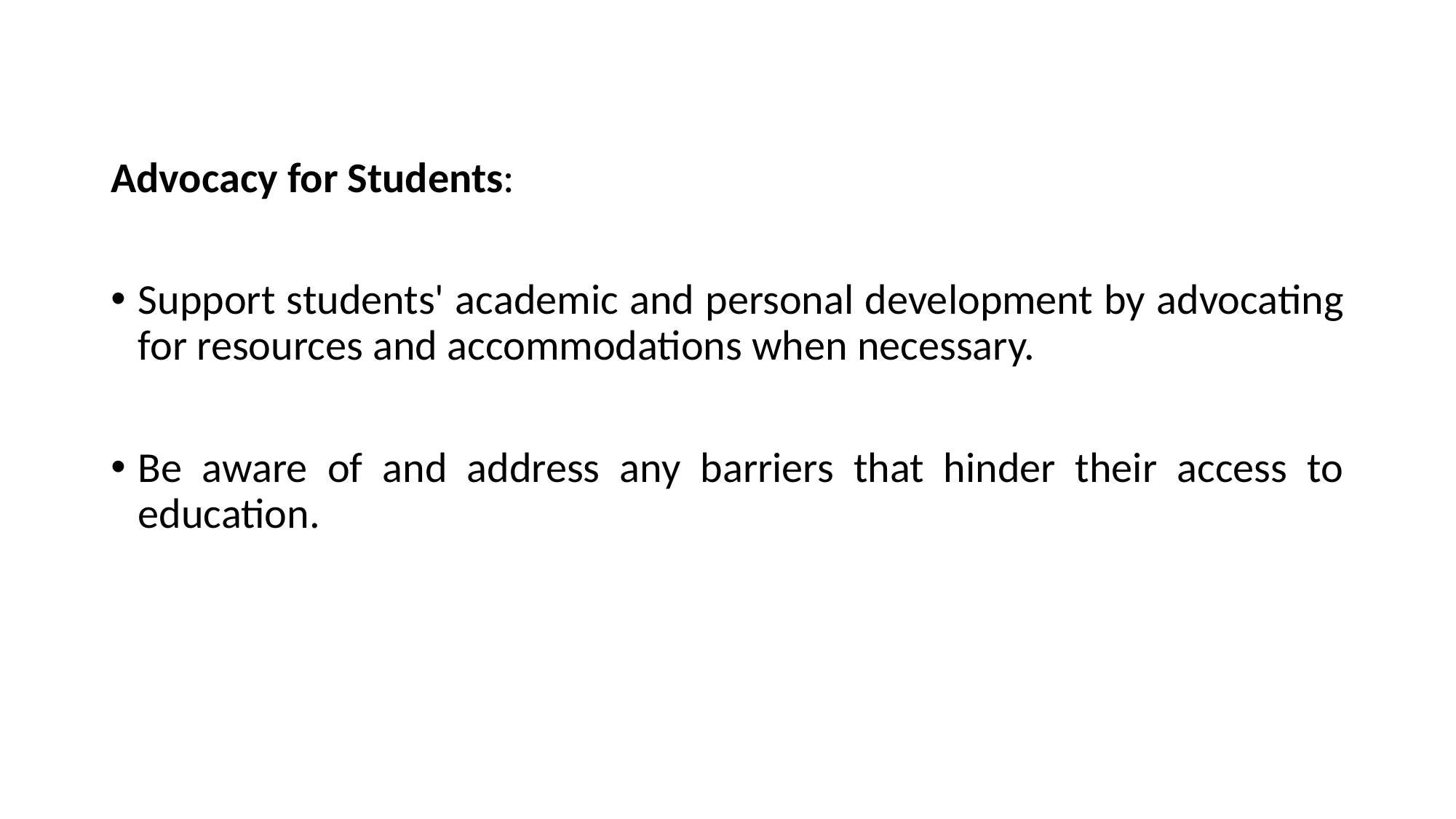

#
Advocacy for Students:

Support students' academic and personal development by advocating for resources and accommodations when necessary.

Be aware of and address any barriers that hinder their access to education.